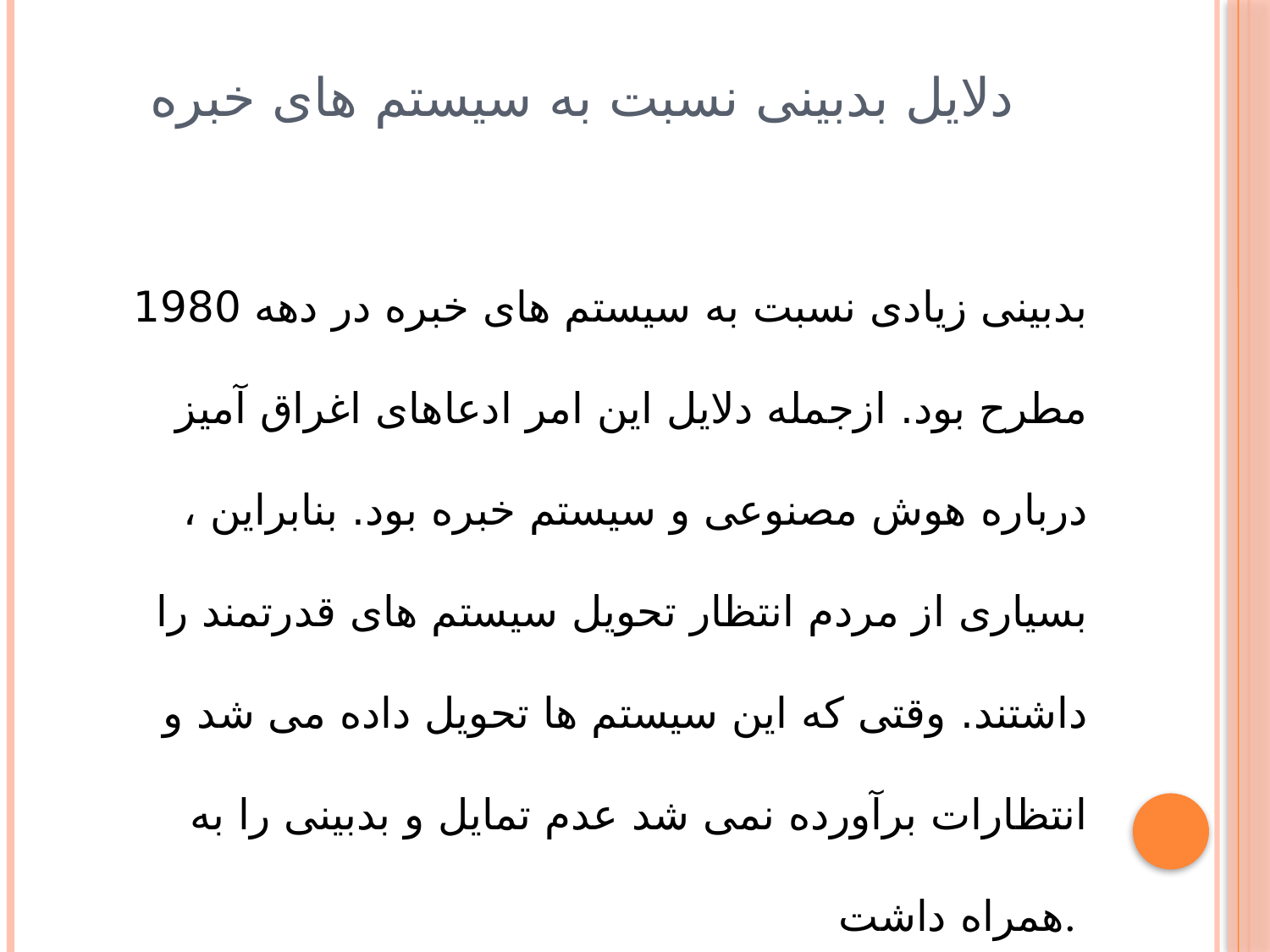

# دلایل بدبینی نسبت به سیستم های خبره
بدبینی زیادی نسبت به سیستم های خبره در دهه 1980 مطرح بود. ازجمله دلایل این امر ادعاهای اغراق آمیز درباره هوش مصنوعی و سیستم خبره بود. بنابراین ، بسیاری از مردم انتظار تحویل سیستم های قدرتمند را داشتند. وقتی که این سیستم ها تحویل داده می شد و انتظارات برآورده نمی شد عدم تمایل و بدبینی را به همراه داشت.